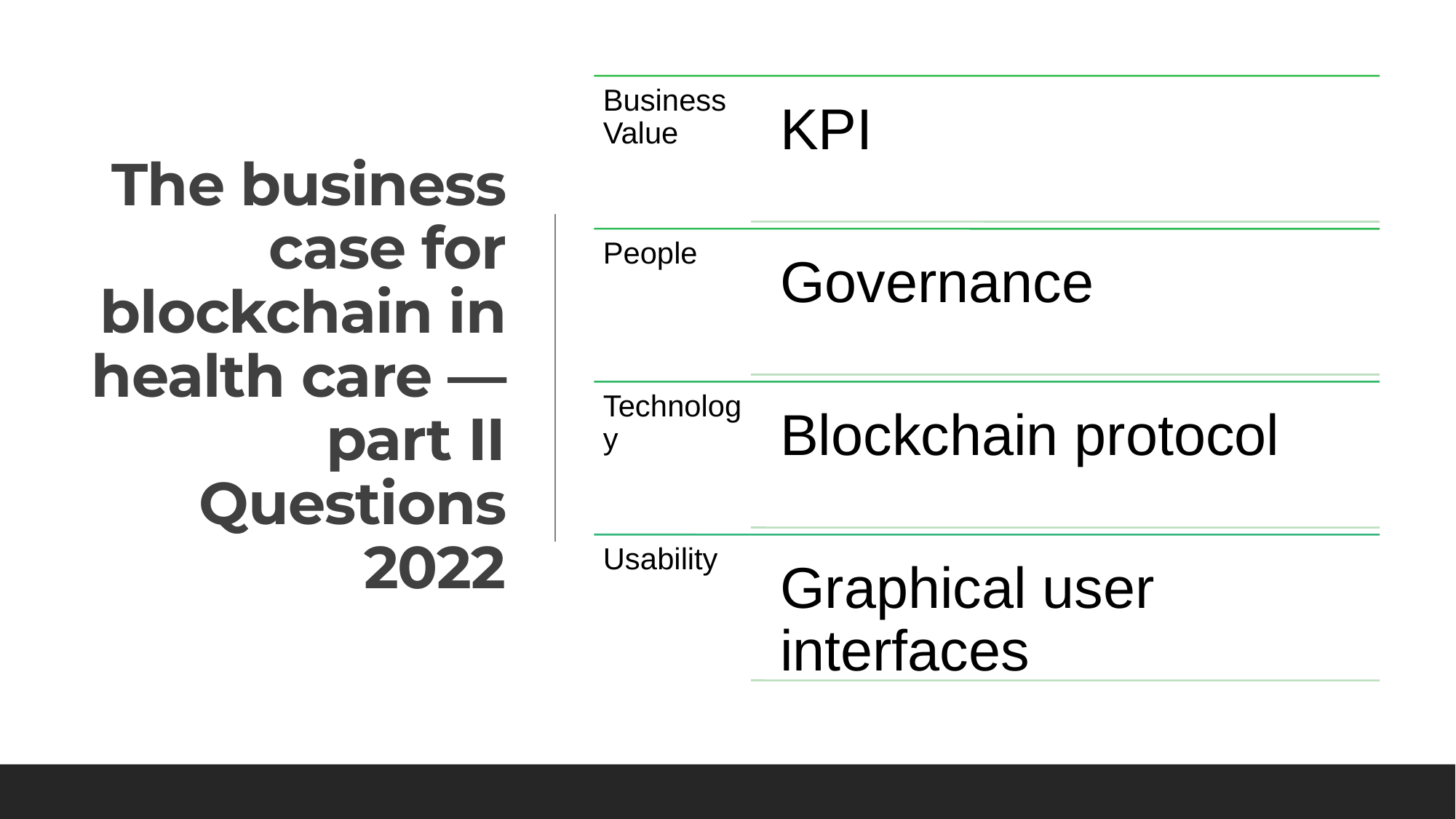

# The business case for blockchain in health care — part II Questions 2022
Business Value
KPI
People
Governance
Technology
Blockchain protocol
Usability
Graphical user interfaces